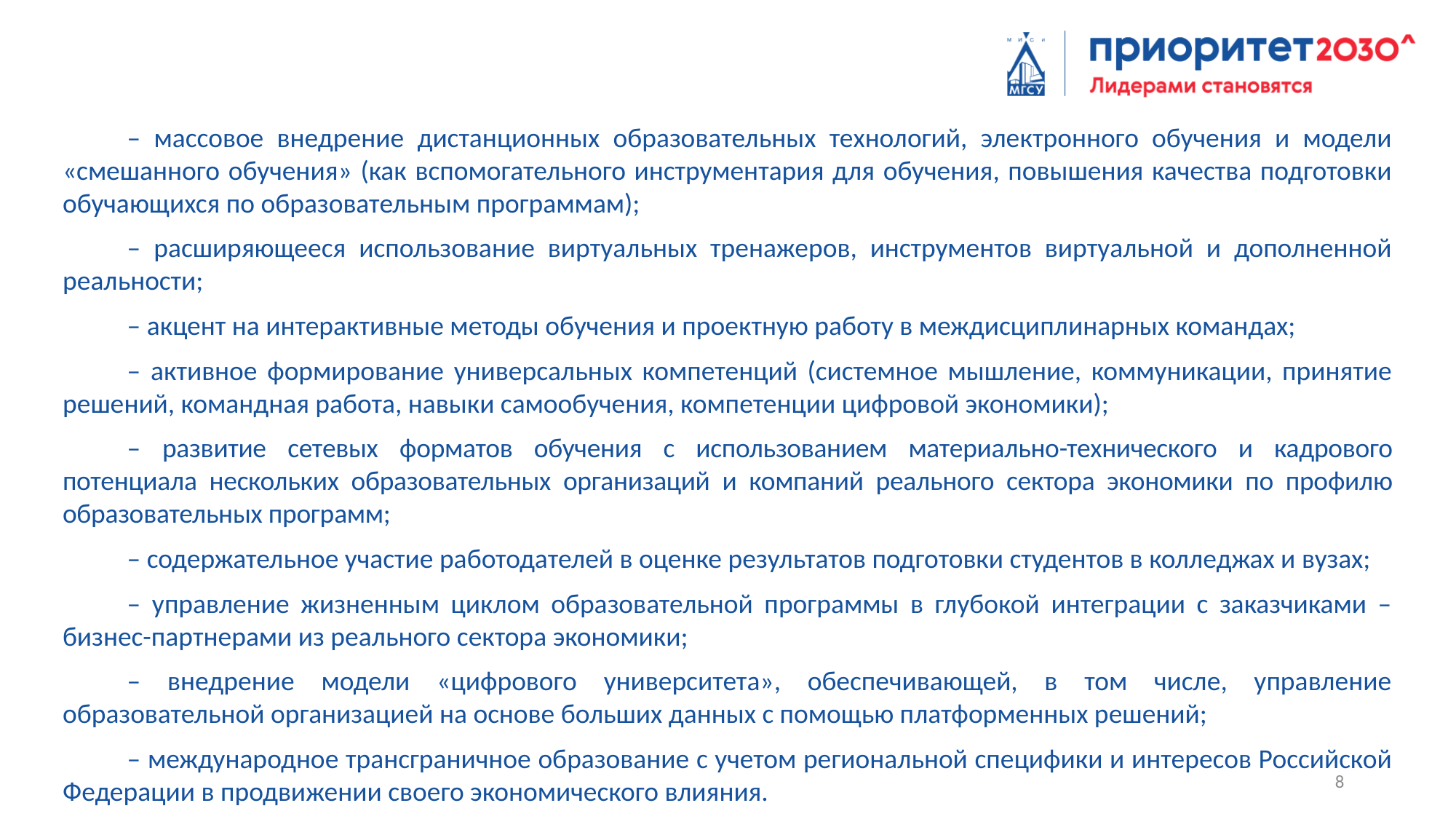

– массовое внедрение дистанционных образовательных технологий, электронного обучения и модели «смешанного обучения» (как вспомогательного инструментария для обучения, повышения качества подготовки обучающихся по образовательным программам);
– расширяющееся использование виртуальных тренажеров, инструментов виртуальной и дополненной реальности;
– акцент на интерактивные методы обучения и проектную работу в междисциплинарных командах;
– активное формирование универсальных компетенций (системное мышление, коммуникации, принятие решений, командная работа, навыки самообучения, компетенции цифровой экономики);
– развитие сетевых форматов обучения с использованием материально-технического и кадрового потенциала нескольких образовательных организаций и компаний реального сектора экономики по профилю образовательных программ;
– содержательное участие работодателей в оценке результатов подготовки студентов в колледжах и вузах;
– управление жизненным циклом образовательной программы в глубокой интеграции с заказчиками – бизнес-партнерами из реального сектора экономики;
– внедрение модели «цифрового университета», обеспечивающей, в том числе, управление образовательной организацией на основе больших данных с помощью платформенных решений;
– международное трансграничное образование с учетом региональной специфики и интересов Российской Федерации в продвижении своего экономического влияния.
8